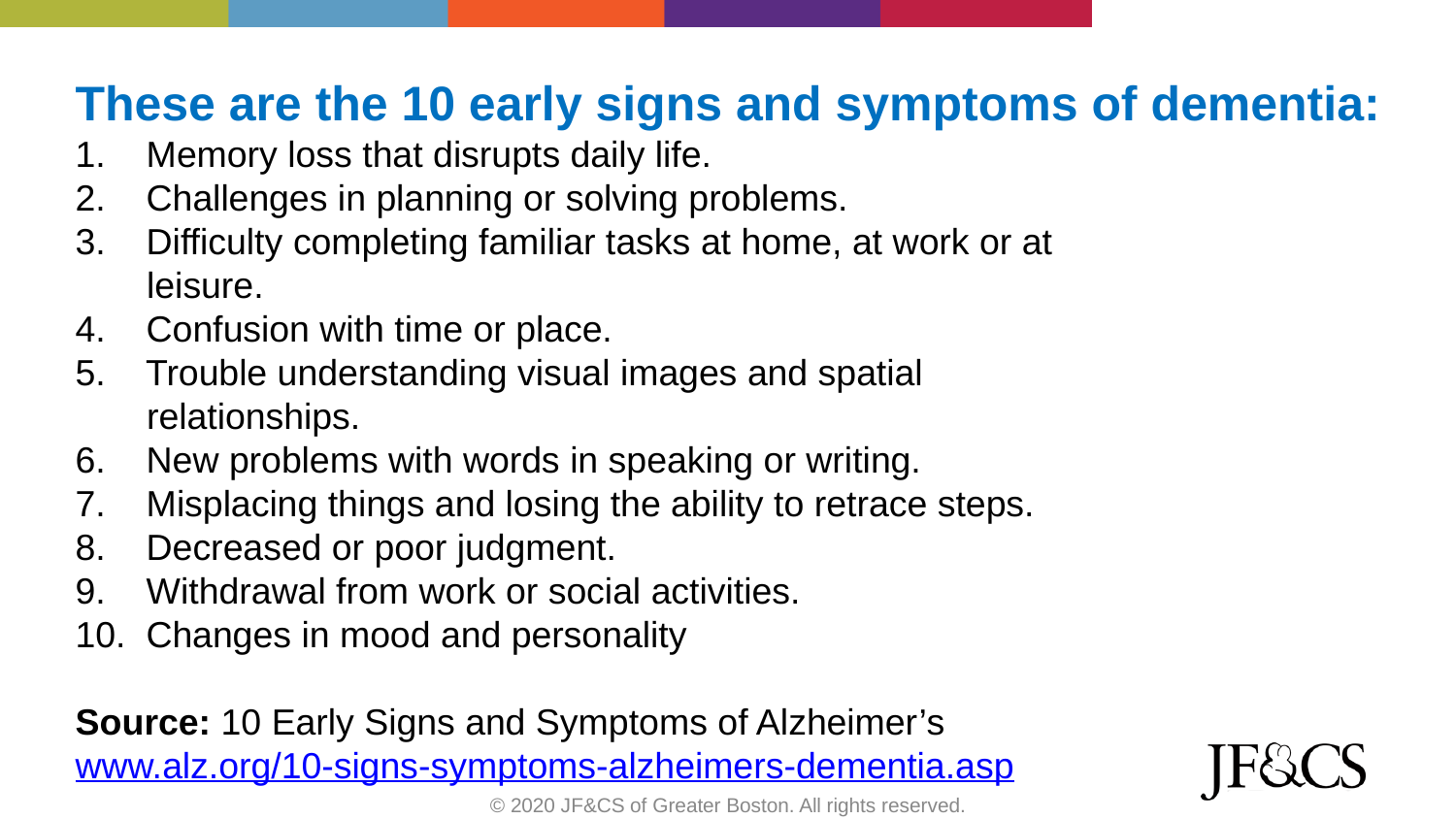

These are the 10 early signs and symptoms of dementia:
1.    Memory loss that disrupts daily life.
2.    Challenges in planning or solving problems.
3.    Difficulty completing familiar tasks at home, at work or at
       leisure.
4.    Confusion with time or place.
5.    Trouble understanding visual images and spatial
       relationships.
6.    New problems with words in speaking or writing.
7.    Misplacing things and losing the ability to retrace steps.
8.    Decreased or poor judgment.
9.    Withdrawal from work or social activities.
10.  Changes in mood and personality

Source: 10 Early Signs and Symptoms of Alzheimer’s
www.alz.org/10-signs-symptoms-alzheimers-dementia.asp